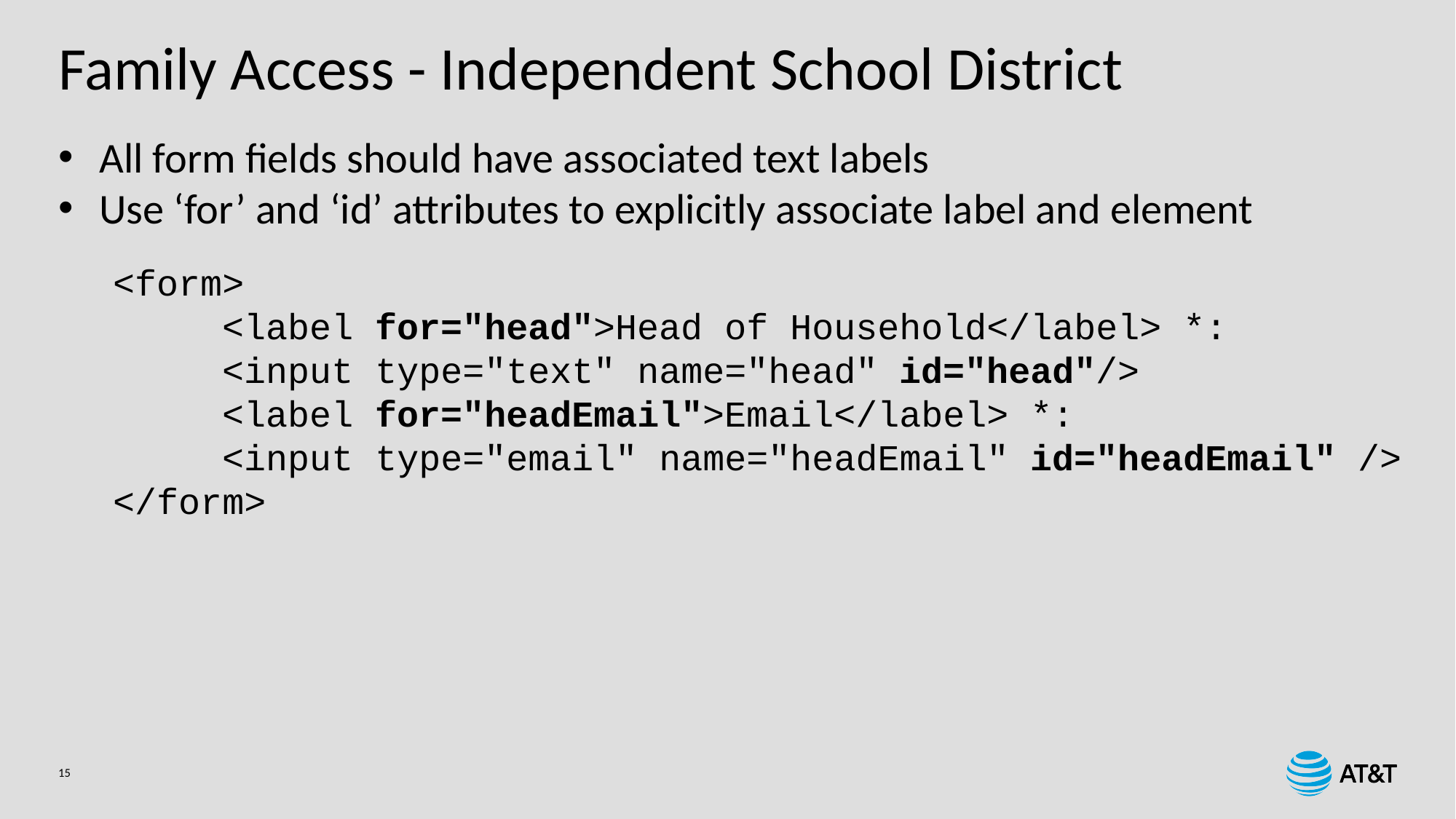

# Family Access - Independent School District
All form fields should have associated text labels
Use ‘for’ and ‘id’ attributes to explicitly associate label and element
<form>
	<label for="head">Head of Household</label> *:
	<input type="text" name="head" id="head"/>
	<label for="headEmail">Email</label> *:
	<input type="email" name="headEmail" id="headEmail" />
</form>
15